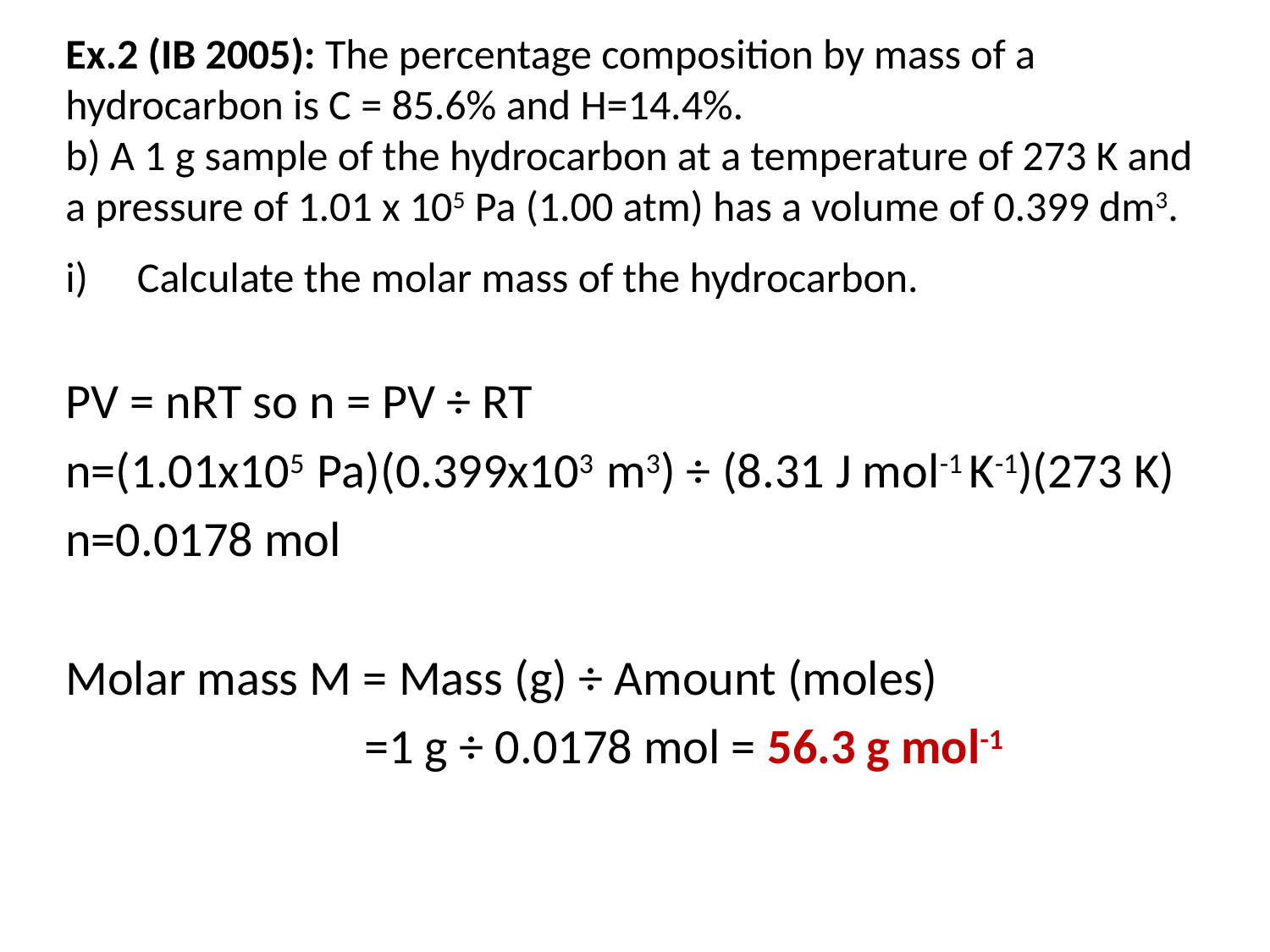

# Ex.2 (IB 2005): The percentage composition by mass of a hydrocarbon is C = 85.6% and H=14.4%. b) A 1 g sample of the hydrocarbon at a temperature of 273 K and a pressure of 1.01 x 105 Pa (1.00 atm) has a volume of 0.399 dm3.
Calculate the molar mass of the hydrocarbon.

PV = nRT so n = PV ÷ RT
n=(1.01x105  Pa)(0.399x103  m3) ÷ (8.31 J mol-1 K-1)(273 K)
n=0.0178 mol

Molar mass M = Mass (g) ÷ Amount (moles)
		    =1 g ÷ 0.0178 mol = 56.3 g mol-1